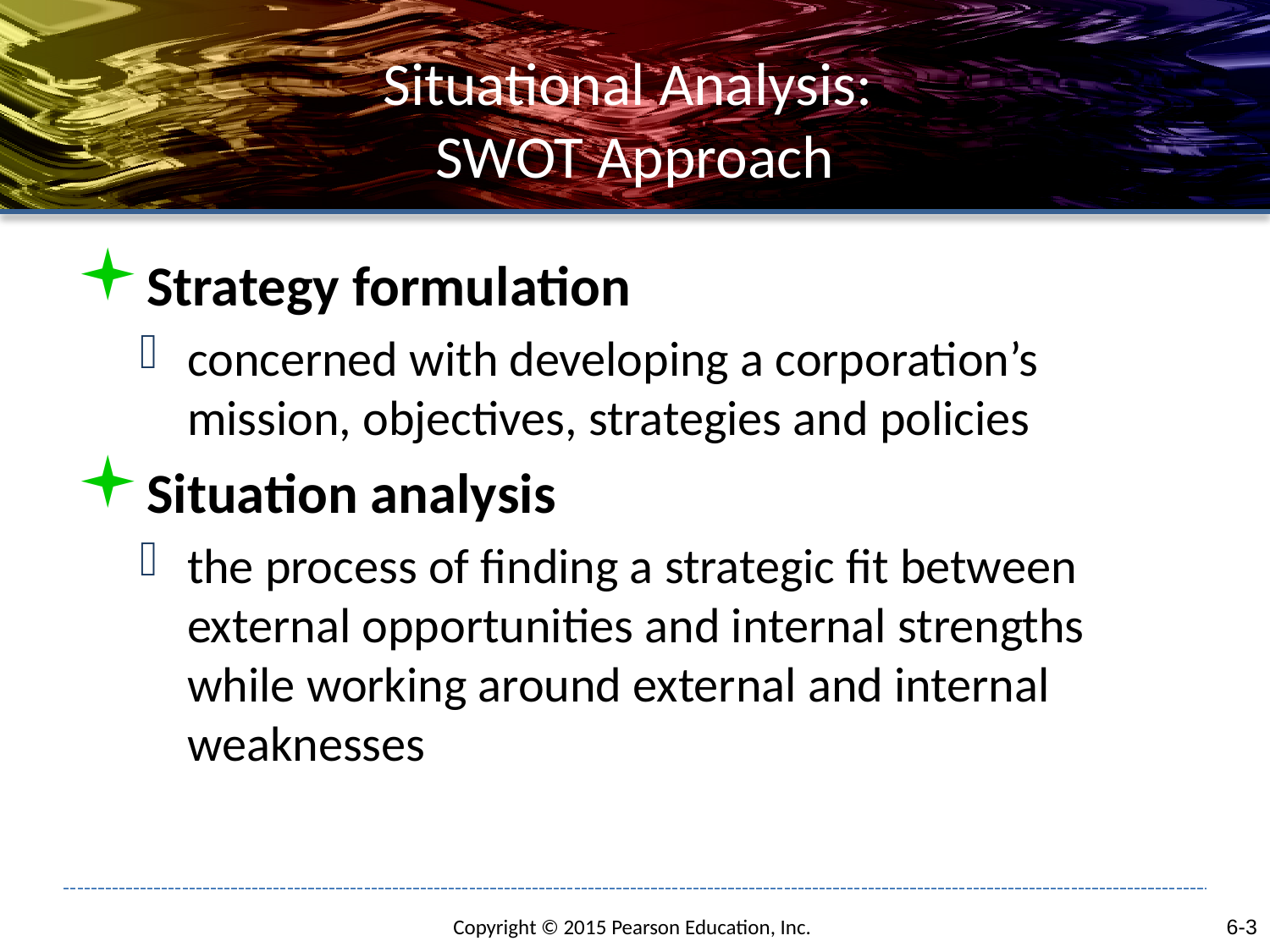

# Situational Analysis: SWOT Approach
Strategy formulation
concerned with developing a corporation’s mission, objectives, strategies and policies
Situation analysis
the process of finding a strategic fit between external opportunities and internal strengths while working around external and internal weaknesses

6-3
Copyright © 2015 Pearson Education, Inc.